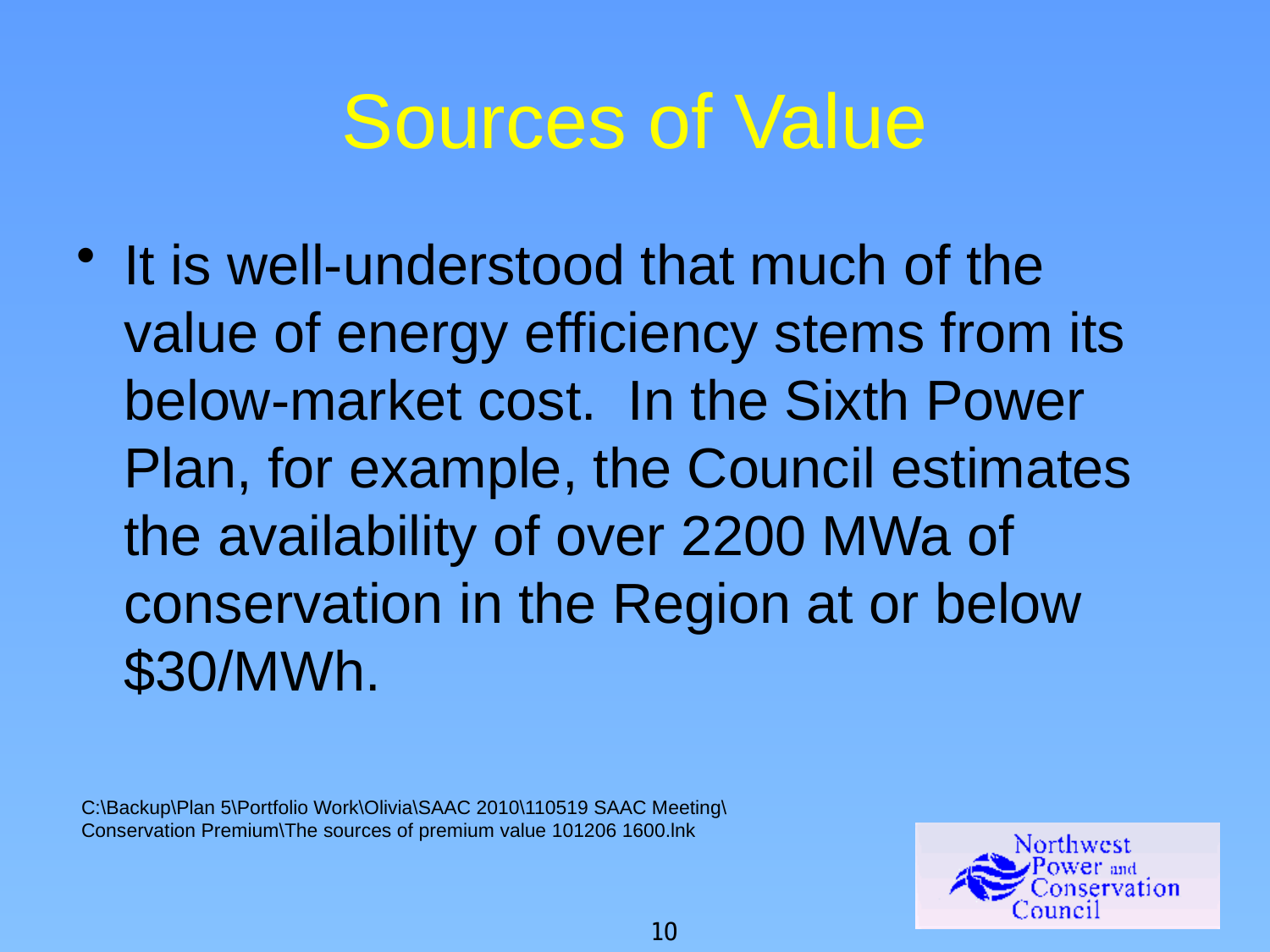

# Sources of Value
It is well-understood that much of the value of energy efficiency stems from its below-market cost.  In the Sixth Power Plan, for example, the Council estimates the availability of over 2200 MWa of conservation in the Region at or below $30/MWh.

C:\Backup\Plan 5\Portfolio Work\Olivia\SAAC 2010\110519 SAAC Meeting\Conservation Premium\The sources of premium value 101206 1600.lnk